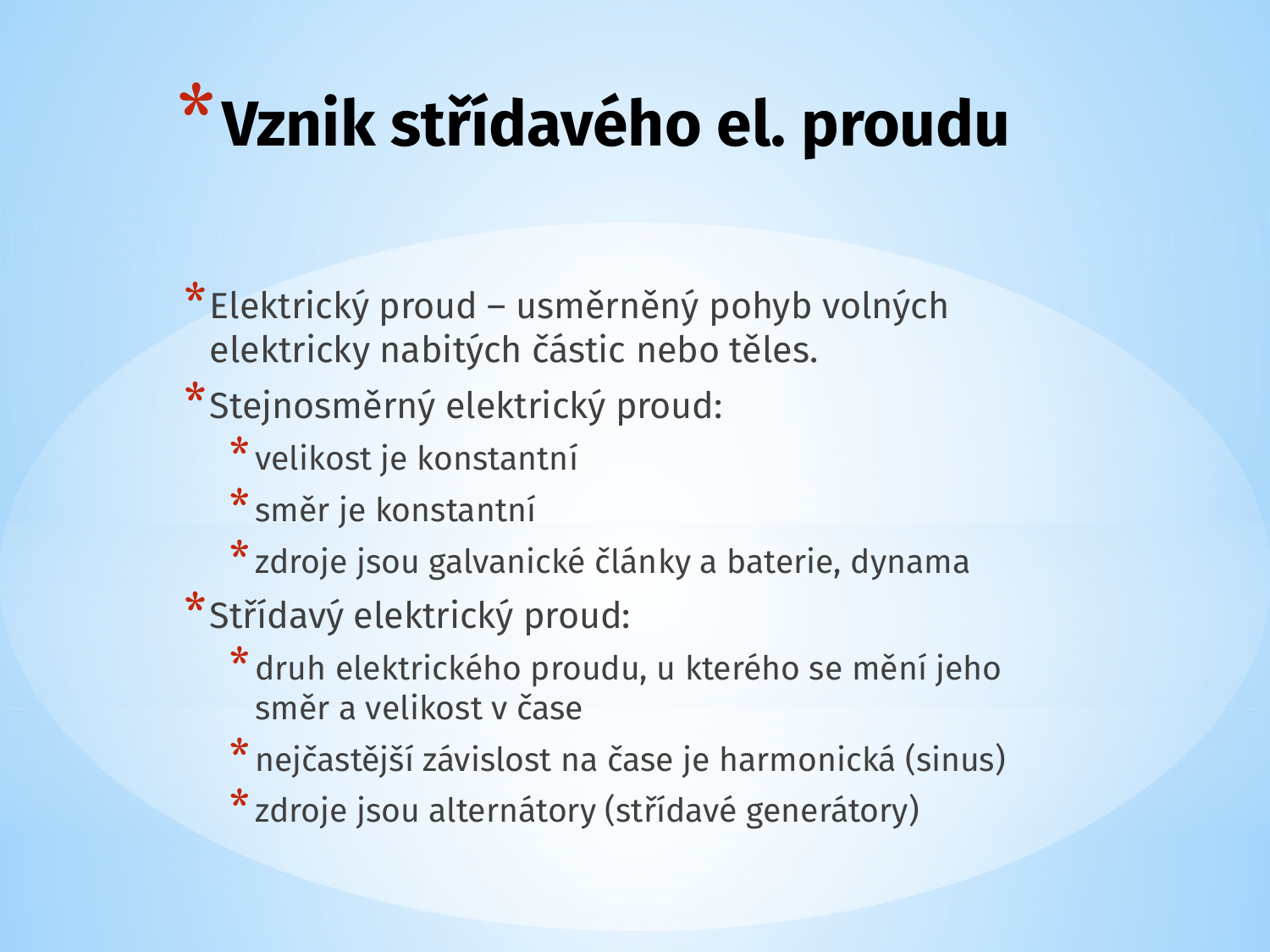

# Vznik střídavého el. proudu
Elektrický proud – usměrněný pohyb volných elektricky nabitých částic nebo těles.
Stejnosměrný elektrický proud:
velikost je konstantní
směr je konstantní
zdroje jsou galvanické články a baterie, dynama
Střídavý elektrický proud:
druh elektrického proudu, u kterého se mění jeho směr a velikost v čase
nejčastější závislost na čase je harmonická (sinus)
zdroje jsou alternátory (střídavé generátory)